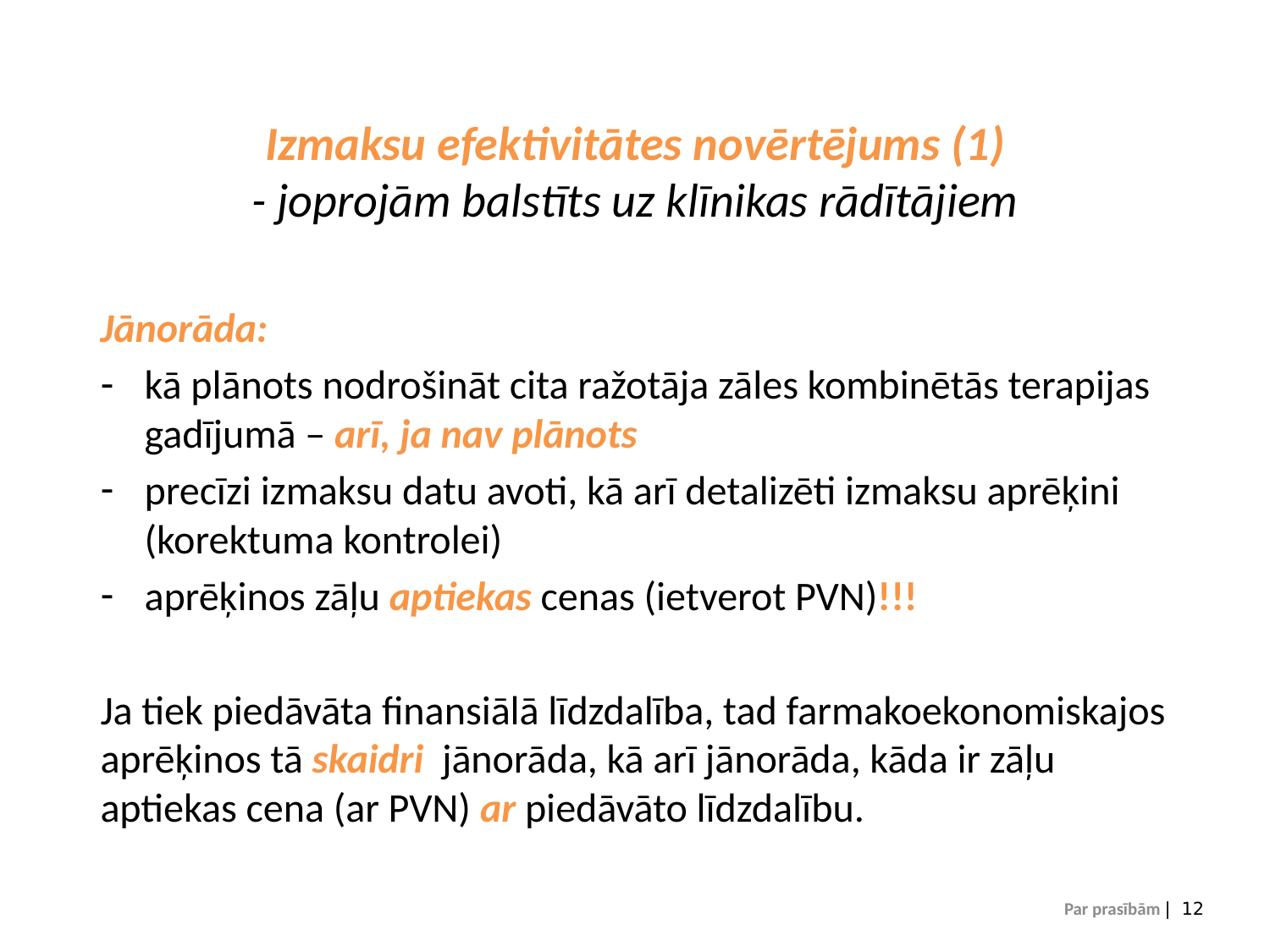

# Izmaksu efektivitātes novērtējums (1) - joprojām balstīts uz klīnikas rādītājiem
Jānorāda:
kā plānots nodrošināt cita ražotāja zāles kombinētās terapijas gadījumā – arī, ja nav plānots
precīzi izmaksu datu avoti, kā arī detalizēti izmaksu aprēķini (korektuma kontrolei)
aprēķinos zāļu aptiekas cenas (ietverot PVN)!!!

Ja tiek piedāvāta finansiālā līdzdalība, tad farmakoekonomiskajos aprēķinos tā skaidri  jānorāda, kā arī jānorāda, kāda ir zāļu aptiekas cena (ar PVN) ar piedāvāto līdzdalību.

Par prasībām |  12